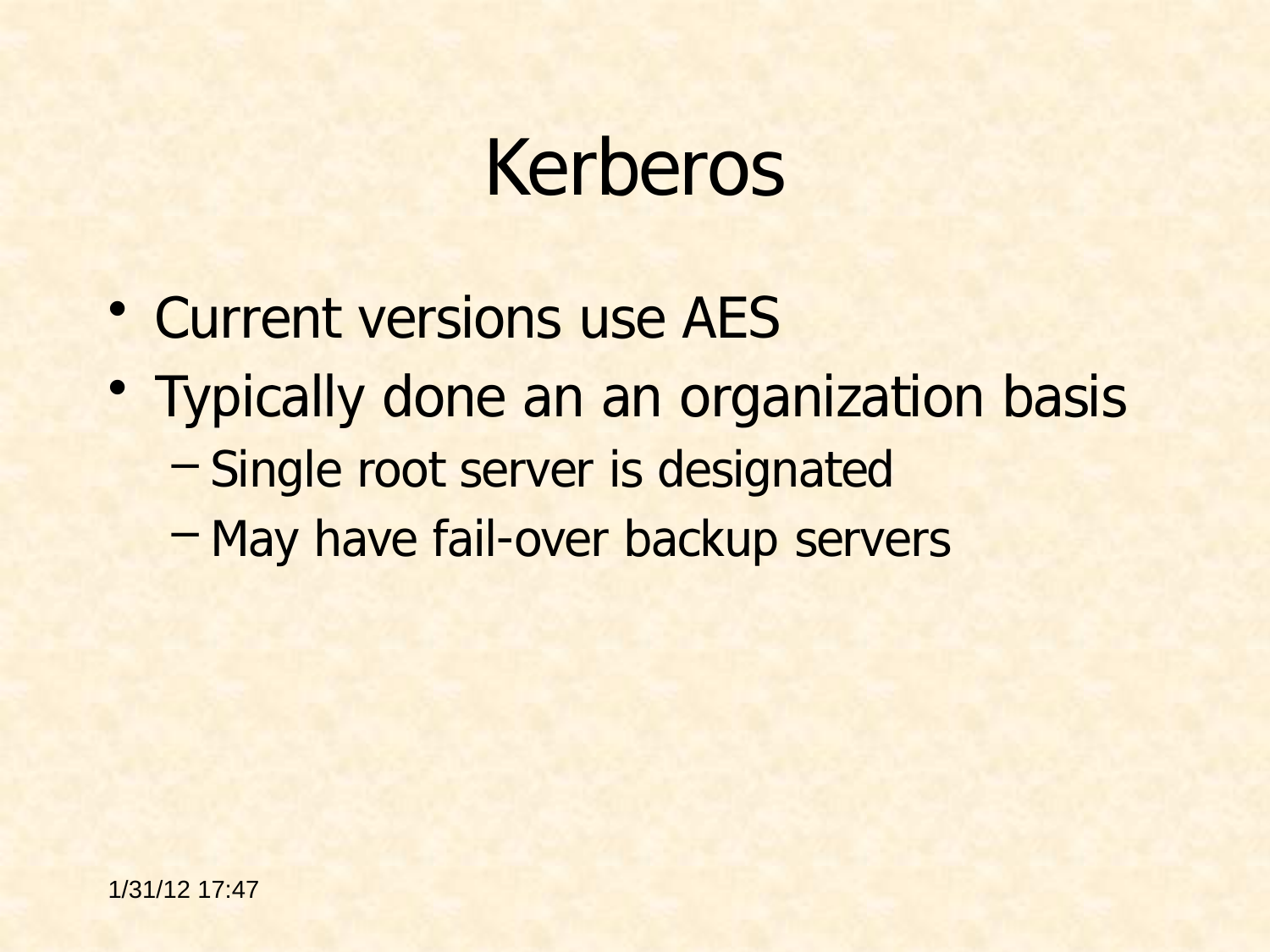

# Kerberos
Current versions use AES
Typically done an an organization basis
Single root server is designated
May have fail-over backup servers
1/31/12 17:47